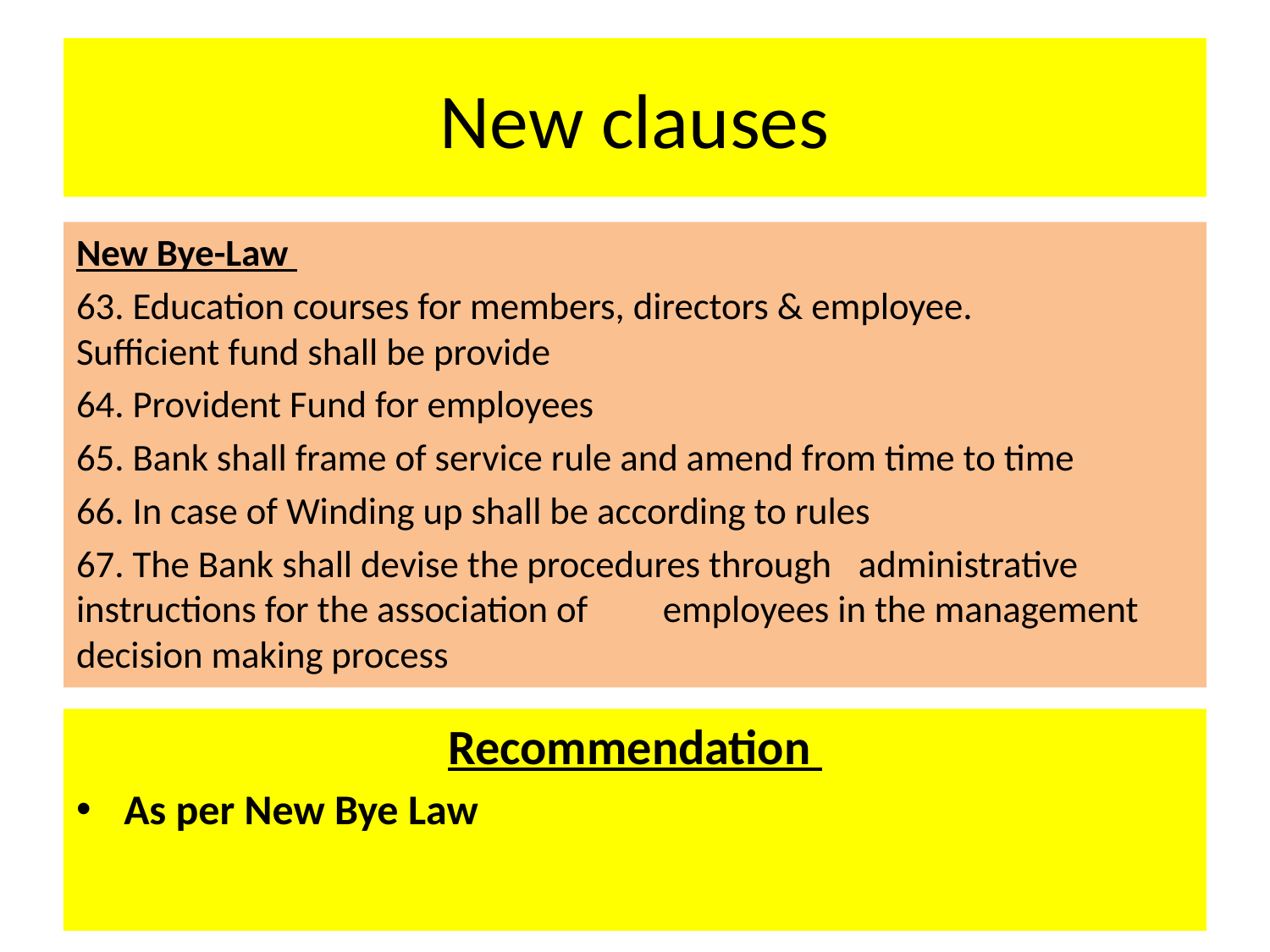

# New clauses
New Bye-Law
63. Education courses for members, directors & employee.   	Sufficient fund shall be provide
64. Provident Fund for employees
65. Bank shall frame of service rule and amend from time to time
66. In case of Winding up shall be according to rules
67. The Bank shall devise the procedures through 	administrative instructions for the association of 	employees in the management decision making process
Recommendation
As per New Bye Law